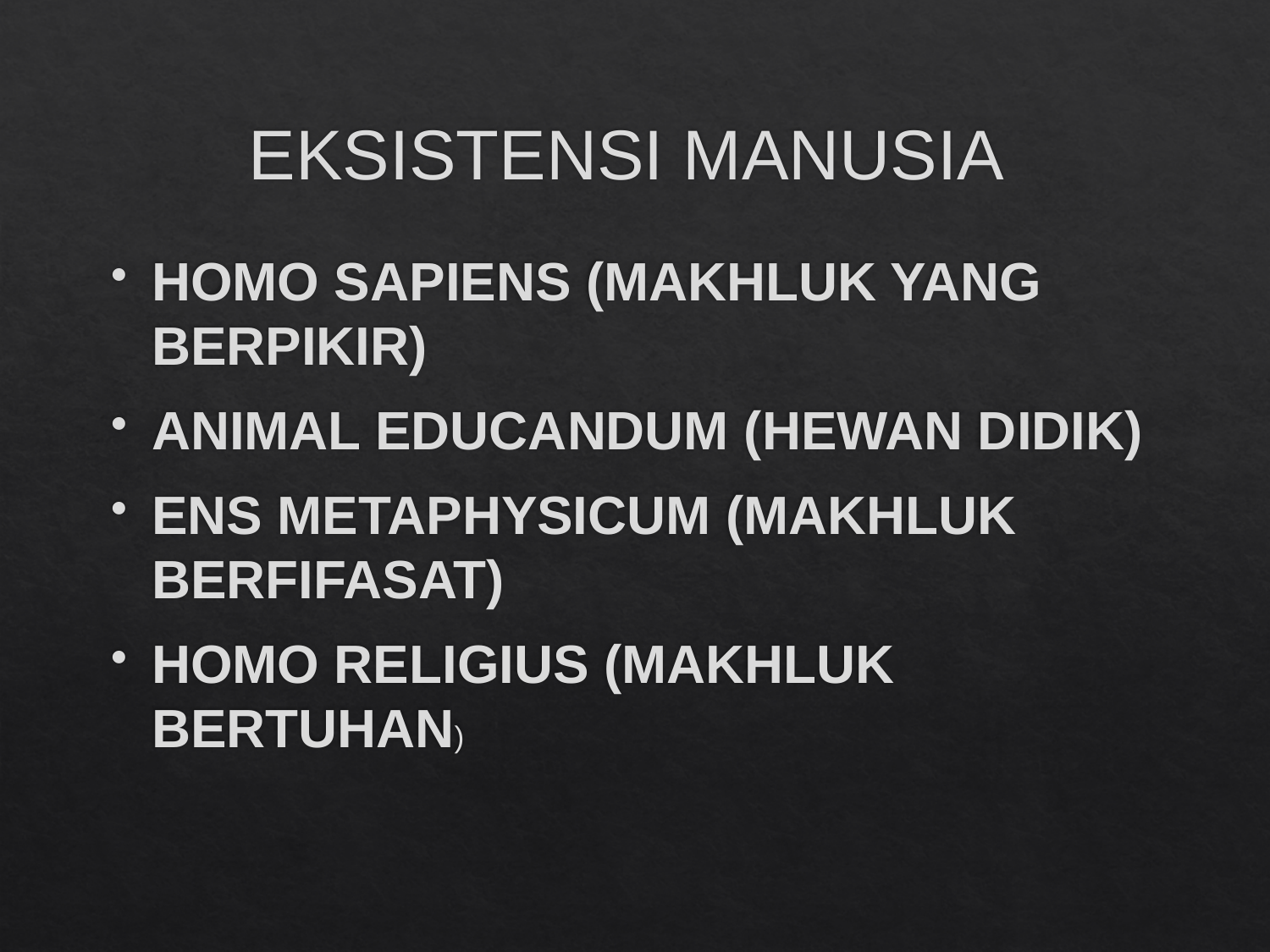

# EKSISTENSI MANUSIA
HOMO SAPIENS (MAKHLUK YANG BERPIKIR)
ANIMAL EDUCANDUM (HEWAN DIDIK)
ENS METAPHYSICUM (MAKHLUK BERFIFASAT)
HOMO RELIGIUS (MAKHLUK BERTUHAN)